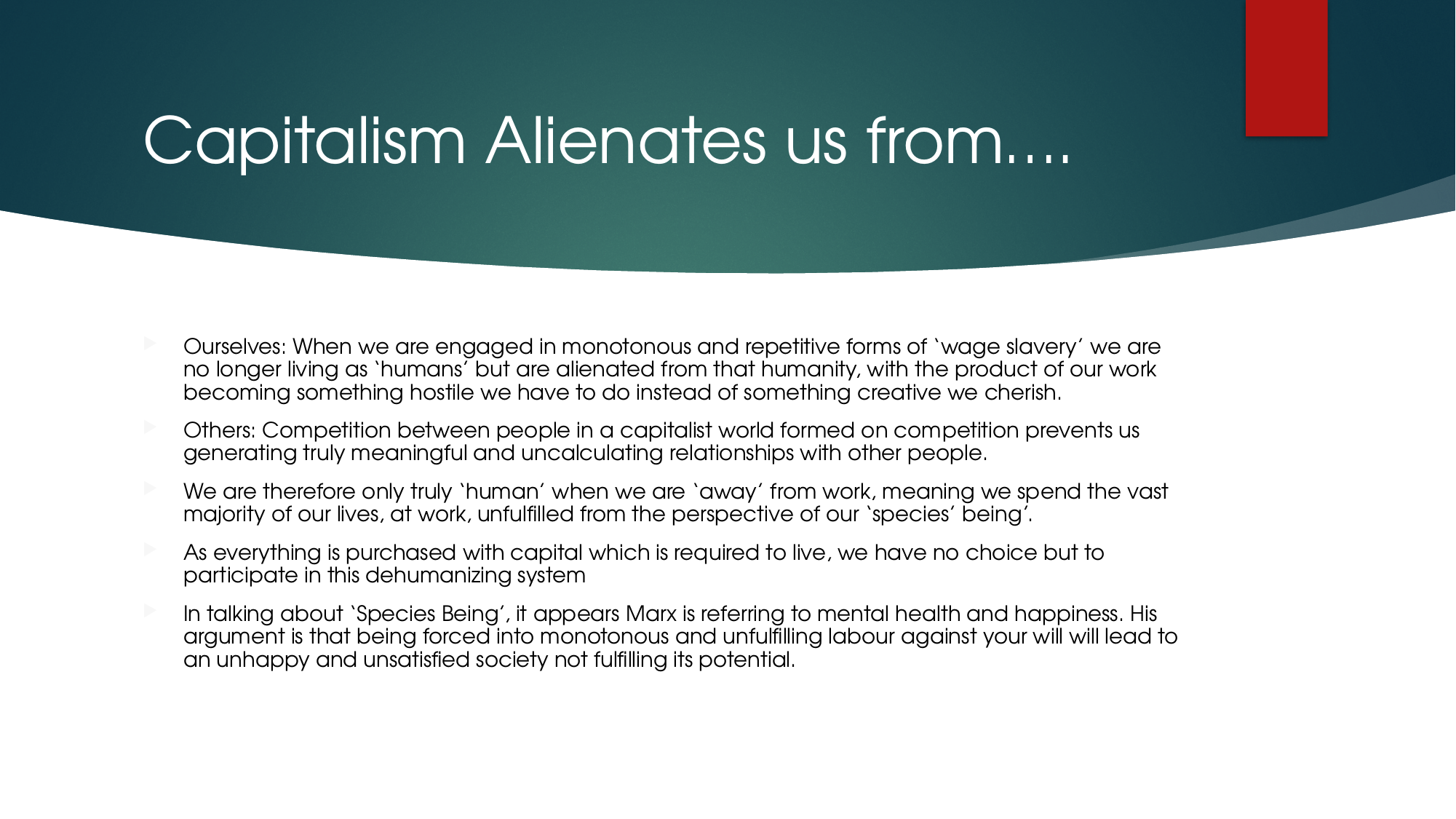

# Capitalism Alienates us from….

Ourselves: When we are engaged in monotonous and repetitive forms of ‘wage slavery’ we are no longer living as ‘humans’ but are alienated from that humanity, with the product of our work becoming something hostile we have to do instead of something creative we cherish.
Others: Competition between people in a capitalist world formed on competition prevents us generating truly meaningful and uncalculating relationships with other people.
We are therefore only truly ‘human’ when we are ‘away’ from work, meaning we spend the vast majority of our lives, at work, unfulfilled from the perspective of our ‘species’ being’.
As everything is purchased with capital which is required to live, we have no choice but to participate in this dehumanizing system
In talking about ‘Species Being’, it appears Marx is referring to mental health and happiness. His argument is that being forced into monotonous and unfulfilling labour against your will will lead to an unhappy and unsatisfied society not fulfilling its potential.